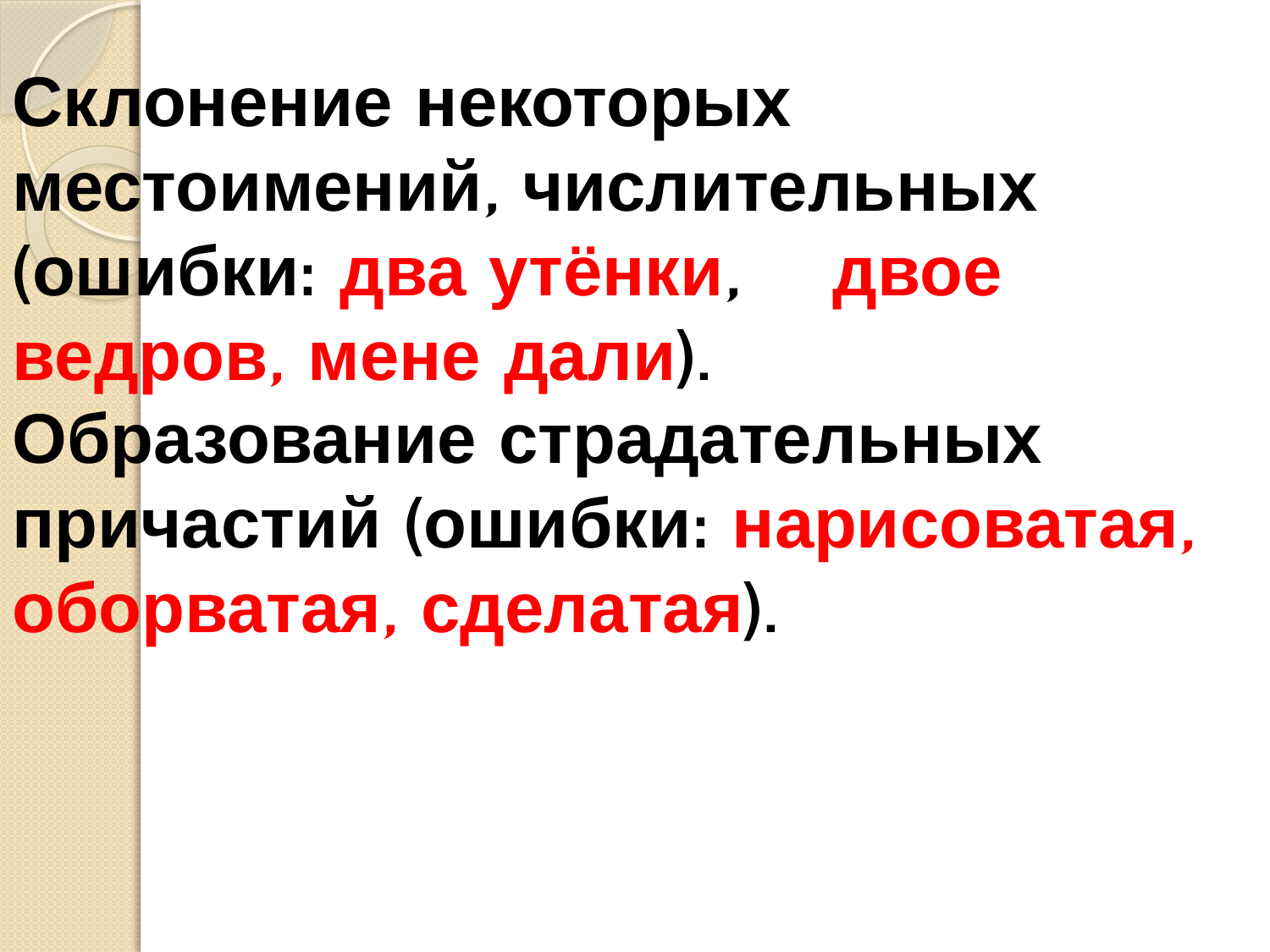

Склонение некоторых местоимений, числительных (ошибки: два утёнки,    двое ведров, мене дали).
Образование страдательных причастий (ошибки: нарисоватая, оборватая, сделатая).